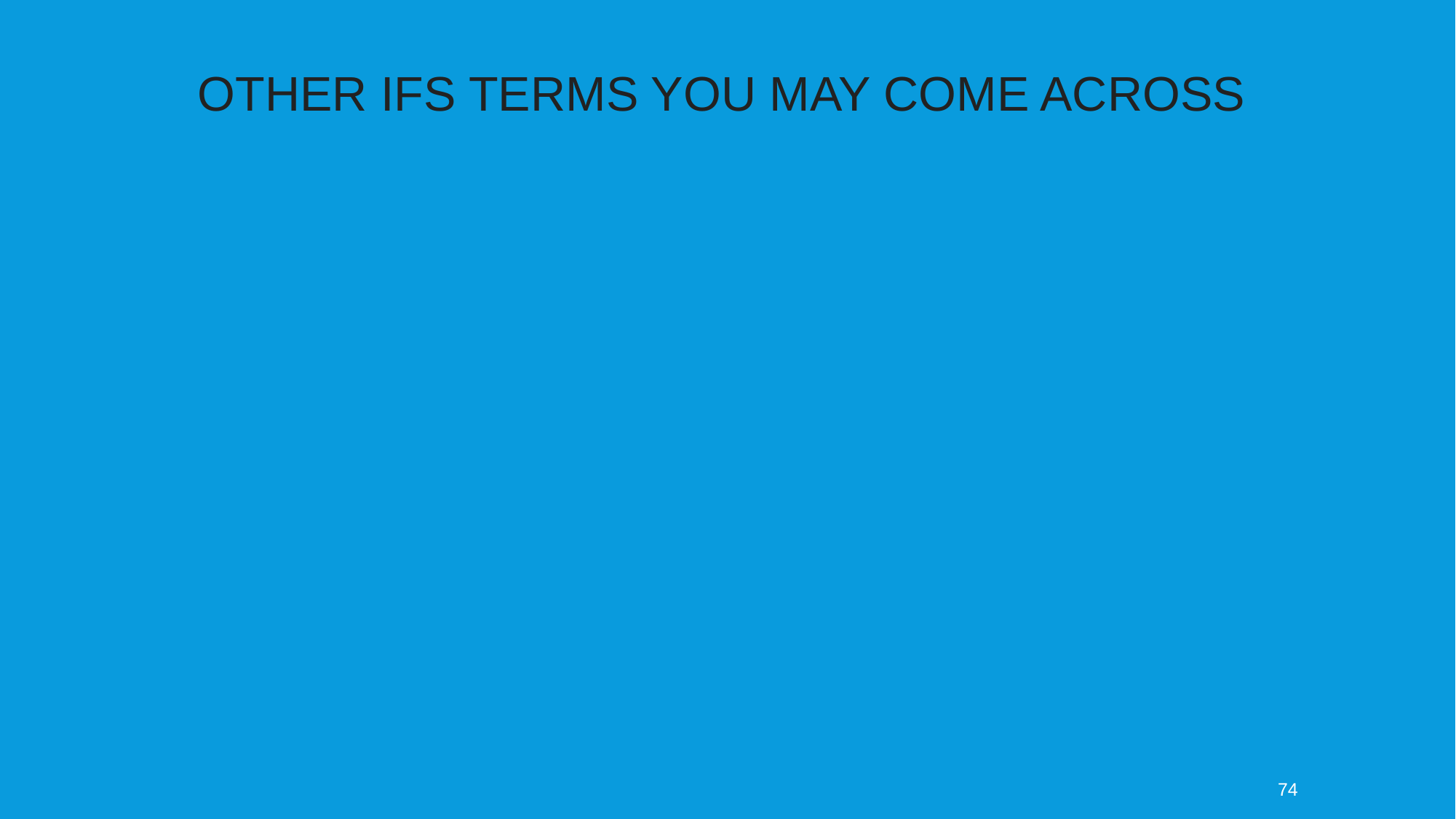

OTHER IFS TERMS YOU MAY COME ACROSS
74